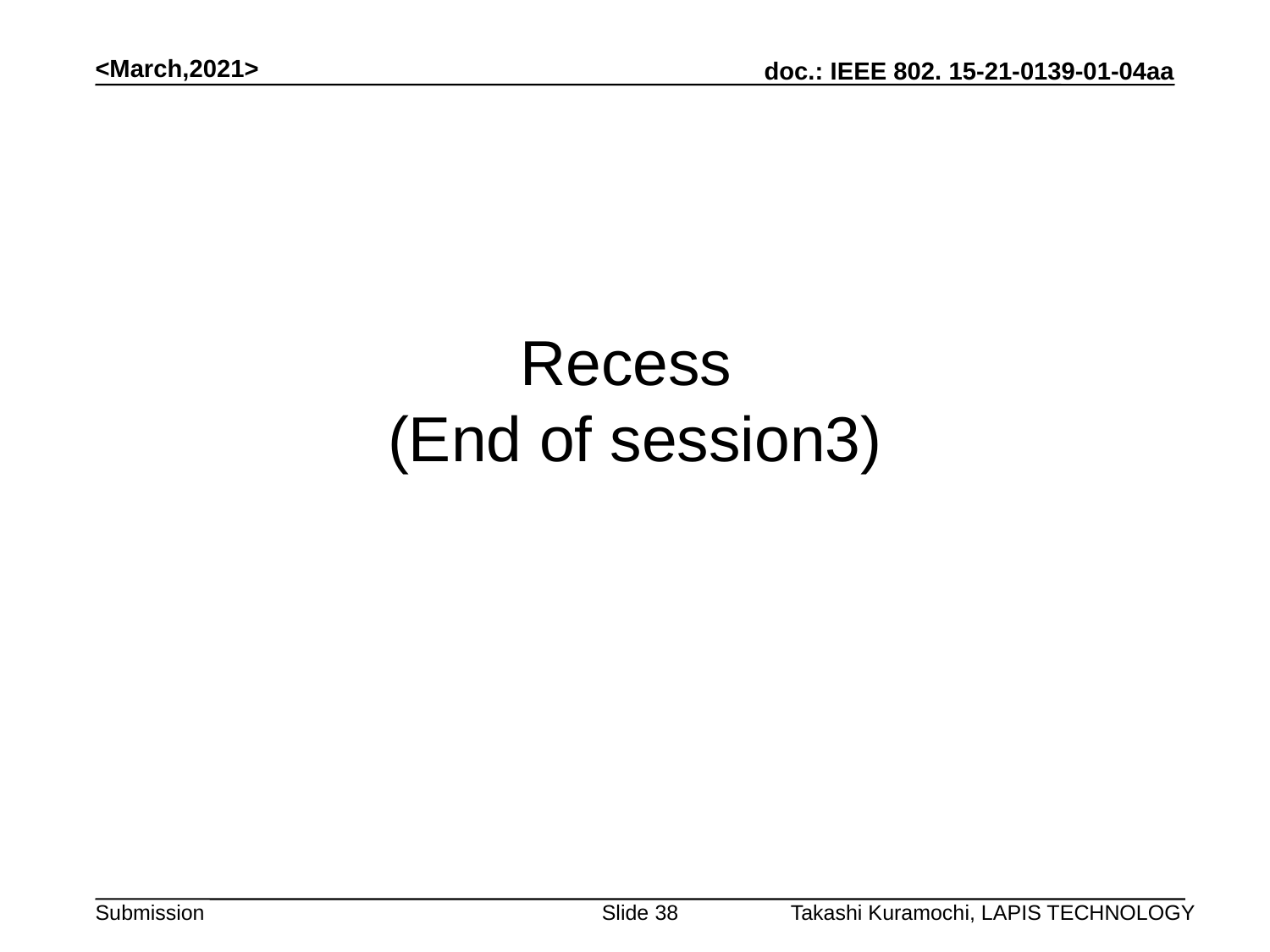

<March,2021>
# Recess (End of session3)
Slide 38
Takashi Kuramochi, LAPIS TECHNOLOGY